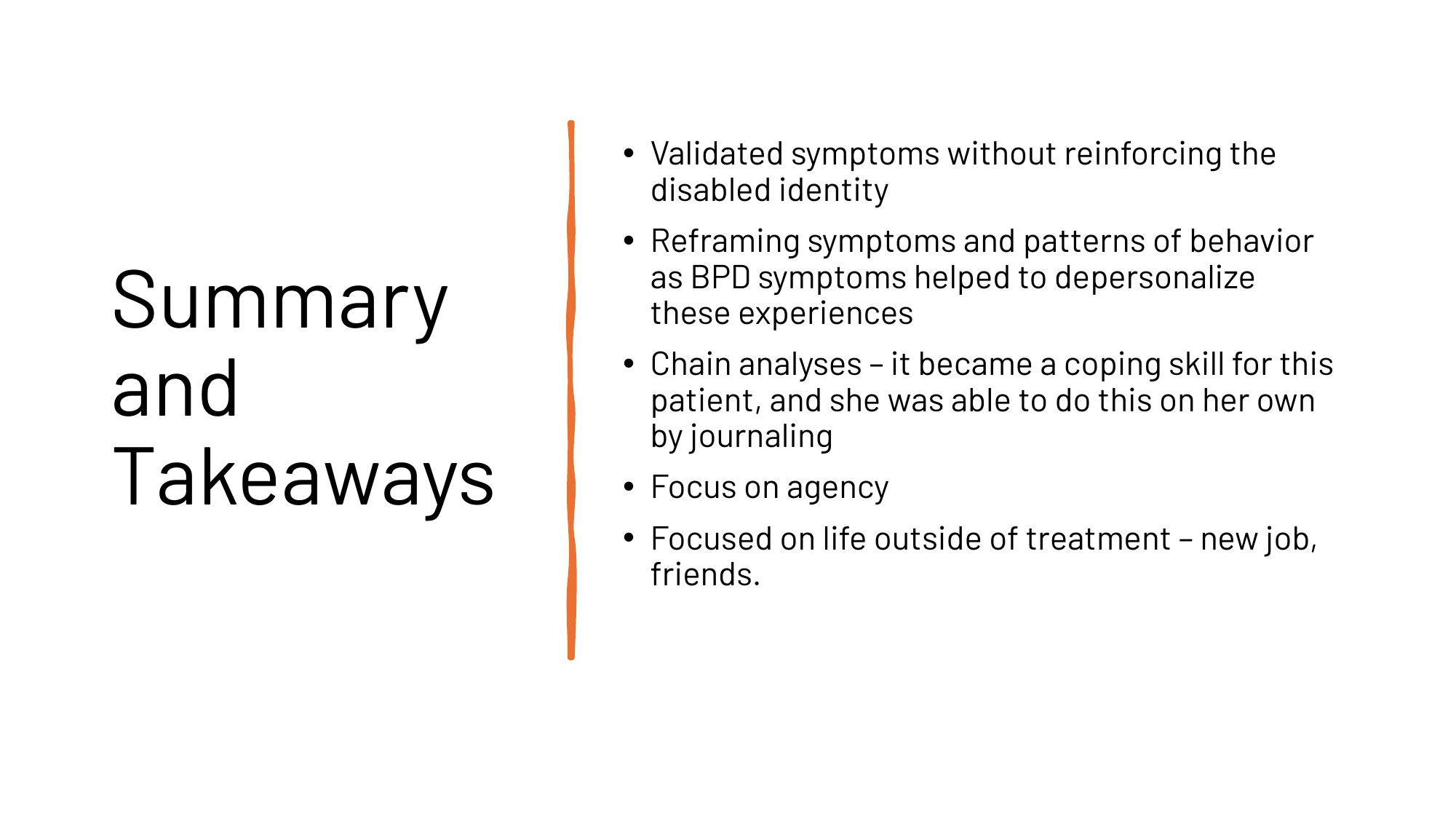

# Summary and Takeaways
Validated symptoms without reinforcing the disabled identity
Reframing symptoms and patterns of behavior as BPD symptoms helped to depersonalize these experiences
Chain analyses – it became a coping skill for this patient, and she was able to do this on her own by journaling
Focus on agency
Focused on life outside of treatment – new job, friends.